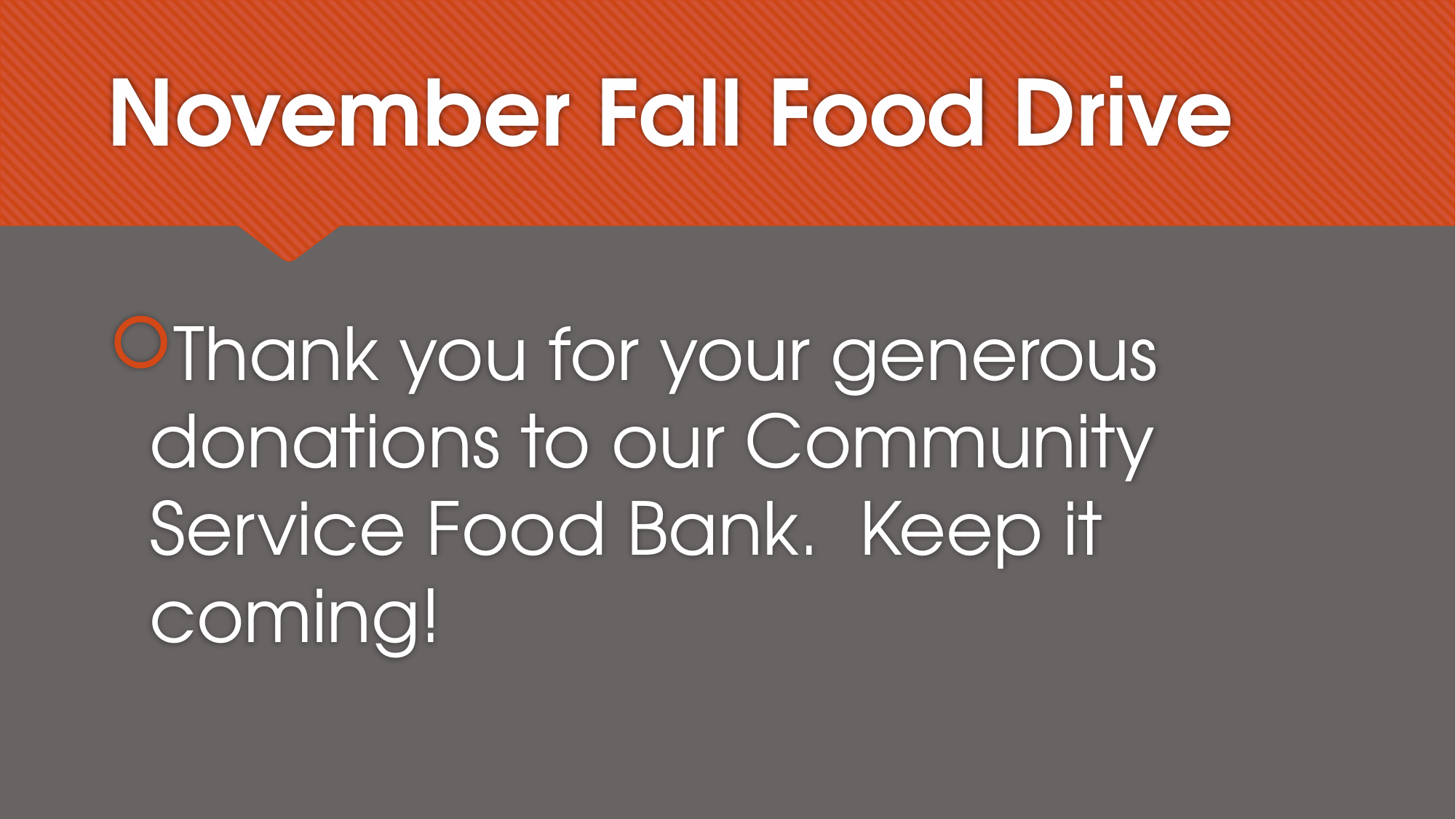

# November Fall Food Drive
Thank you for your generous donations to our Community Service Food Bank.  Keep it coming!